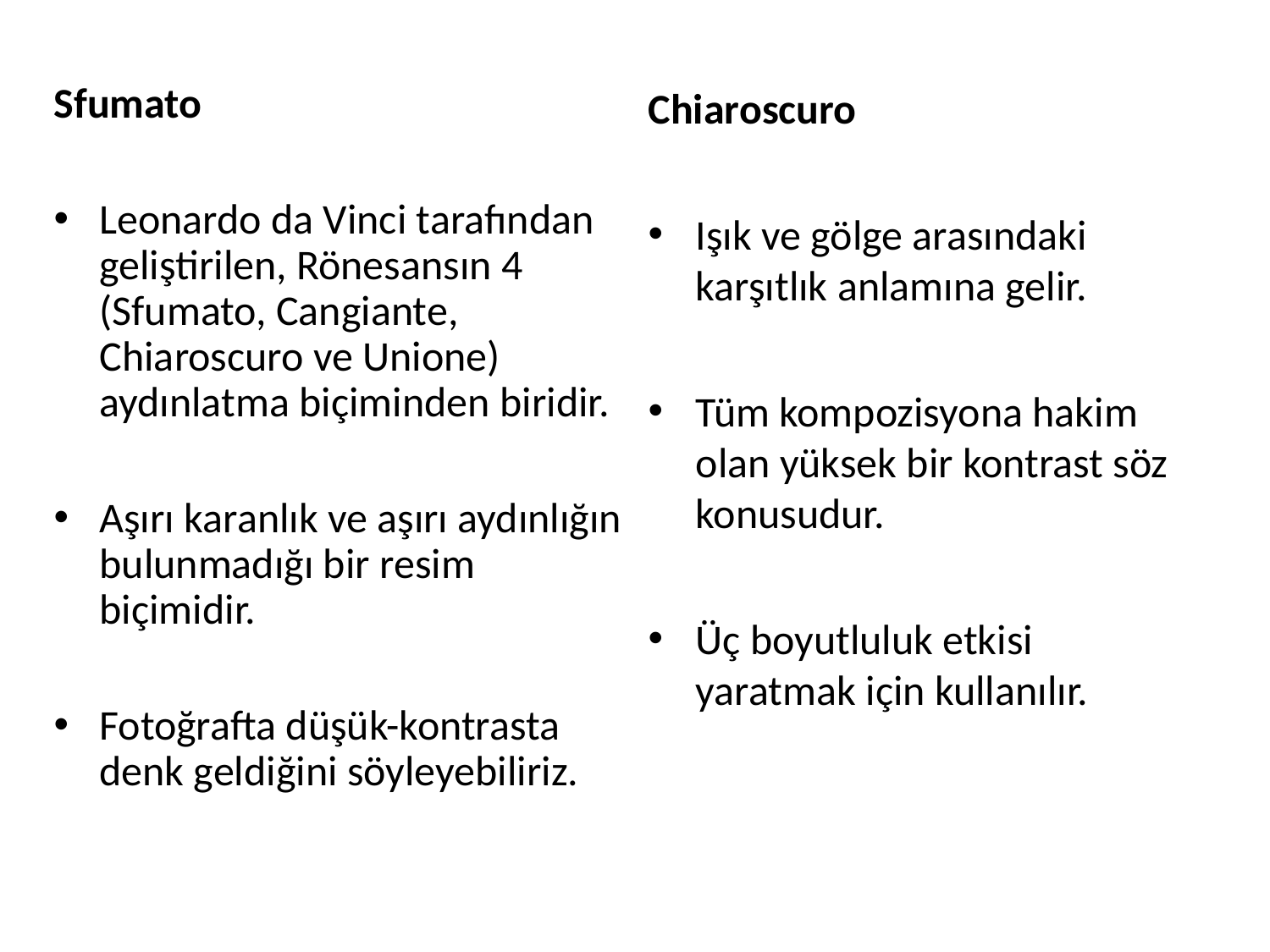

Chiaroscuro

Işık ve gölge arasındaki karşıtlık anlamına gelir.

Tüm kompozisyona hakim olan yüksek bir kontrast söz konusudur.

Üç boyutluluk etkisi yaratmak için kullanılır.
Sfumato

Leonardo da Vinci tarafından geliştirilen, Rönesansın 4 (Sfumato, Cangiante, Chiaroscuro ve Unione) aydınlatma biçiminden biridir.

Aşırı karanlık ve aşırı aydınlığın bulunmadığı bir resim biçimidir.

Fotoğrafta düşük-kontrasta denk geldiğini söyleyebiliriz.